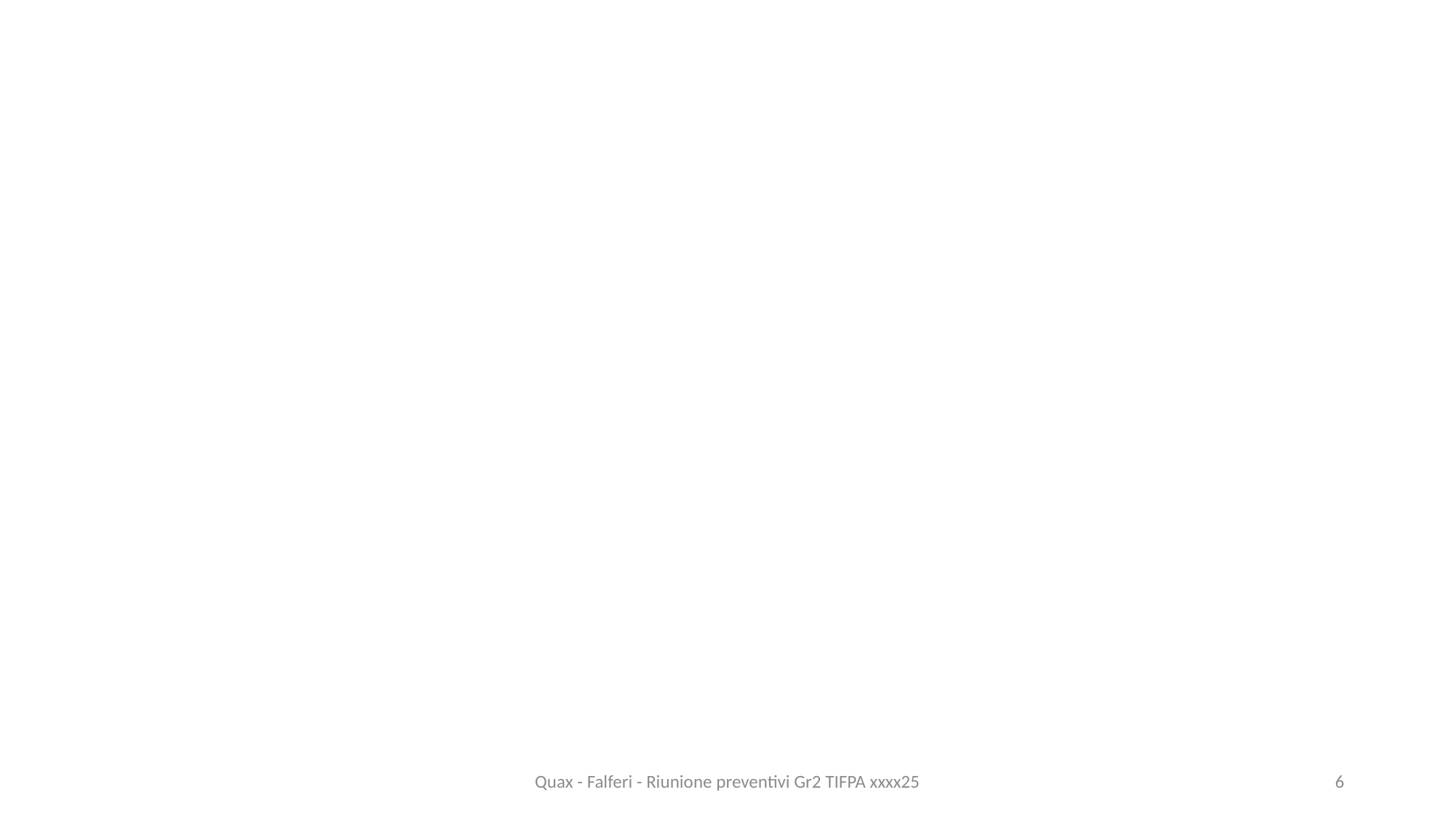

Quax - Falferi - Riunione preventivi Gr2 TIFPA xxxx25
6